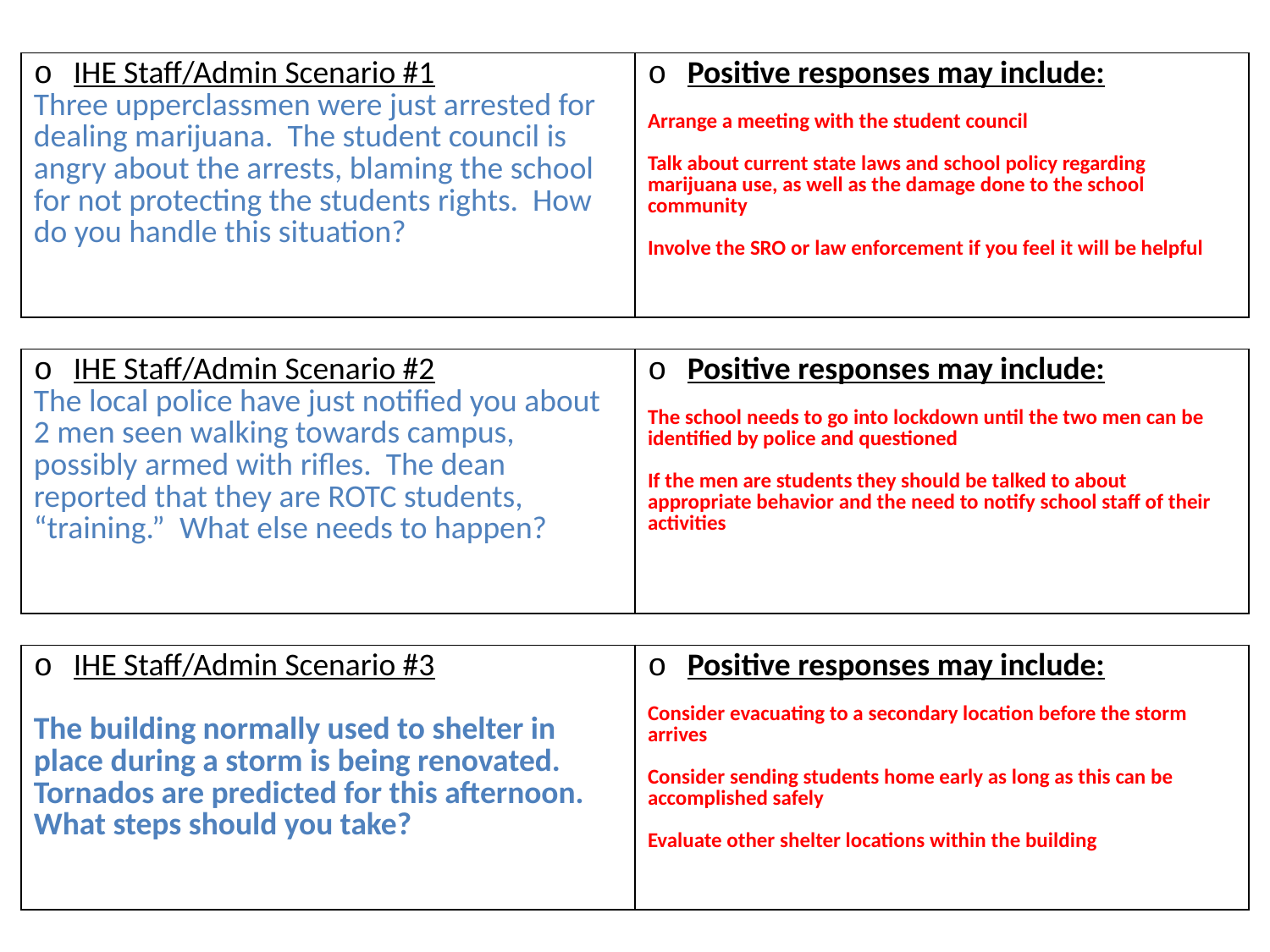

# Slide 4
| IHE Staff/Admin Scenario #1 Three upperclassmen were just arrested for dealing marijuana. The student council is angry about the arrests, blaming the school for not protecting the students rights. How do you handle this situation? | Positive responses may include: Arrange a meeting with the student council Talk about current state laws and school policy regarding marijuana use, as well as the damage done to the school community Involve the SRO or law enforcement if you feel it will be helpful |
| --- | --- |
| IHE Staff/Admin Scenario #2 The local police have just notified you about 2 men seen walking towards campus, possibly armed with rifles. The dean reported that they are ROTC students, “training.” What else needs to happen? | Positive responses may include: The school needs to go into lockdown until the two men can be identified by police and questioned If the men are students they should be talked to about appropriate behavior and the need to notify school staff of their activities |
| --- | --- |
| IHE Staff/Admin Scenario #3 The building normally used to shelter in place during a storm is being renovated. Tornados are predicted for this afternoon. What steps should you take? | Positive responses may include: Consider evacuating to a secondary location before the storm arrives Consider sending students home early as long as this can be accomplished safely Evaluate other shelter locations within the building |
| --- | --- |